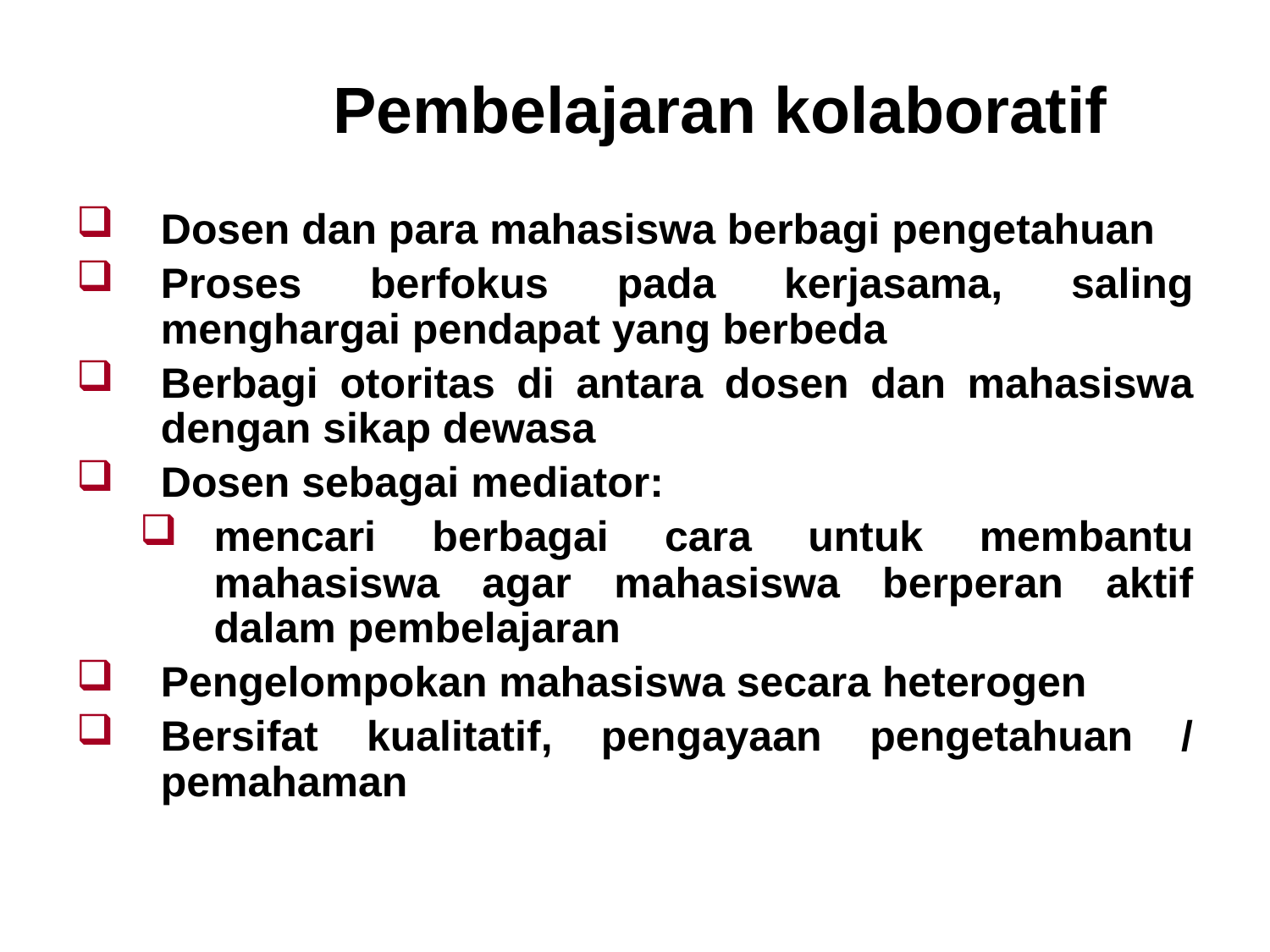

# Pembelajaran kolaboratif
Dosen dan para mahasiswa berbagi pengetahuan
Proses berfokus pada kerjasama, saling menghargai pendapat yang berbeda
Berbagi otoritas di antara dosen dan mahasiswa dengan sikap dewasa
Dosen sebagai mediator:
mencari berbagai cara untuk membantu mahasiswa agar mahasiswa berperan aktif dalam pembelajaran
Pengelompokan mahasiswa secara heterogen
Bersifat kualitatif, pengayaan pengetahuan / pemahaman